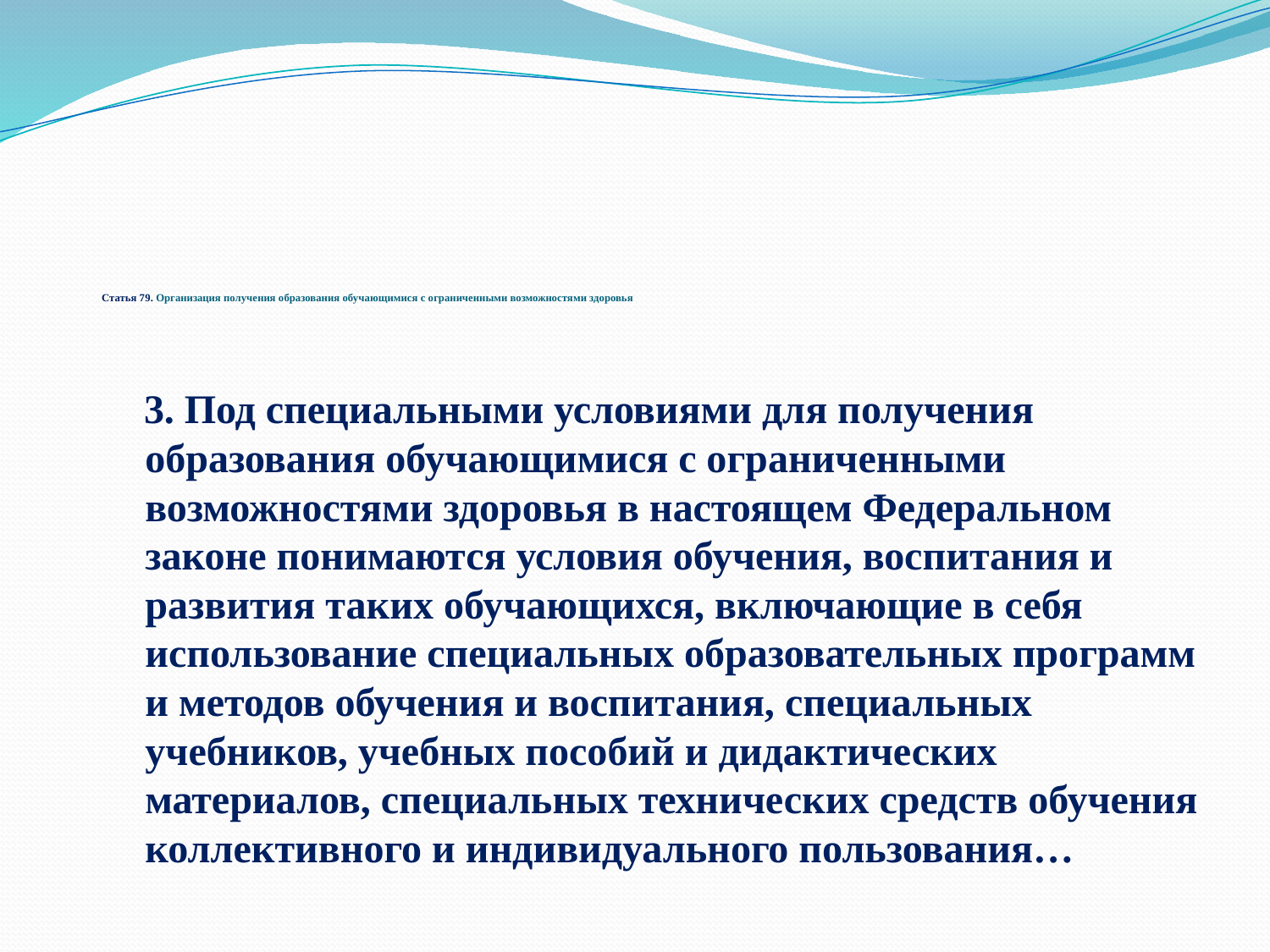

# Статья 79. Организация получения образования обучающимися с ограниченными возможностями здоровья
    3. Под специальными условиями для получения образования обучающимися с ограниченными возможностями здоровья в настоящем Федеральном законе понимаются условия обучения, воспитания и развития таких обучающихся, включающие в себя использование специальных образовательных программ и методов обучения и воспитания, специальных учебников, учебных пособий и дидактических материалов, специальных технических средств обучения коллективного и индивидуального пользования…